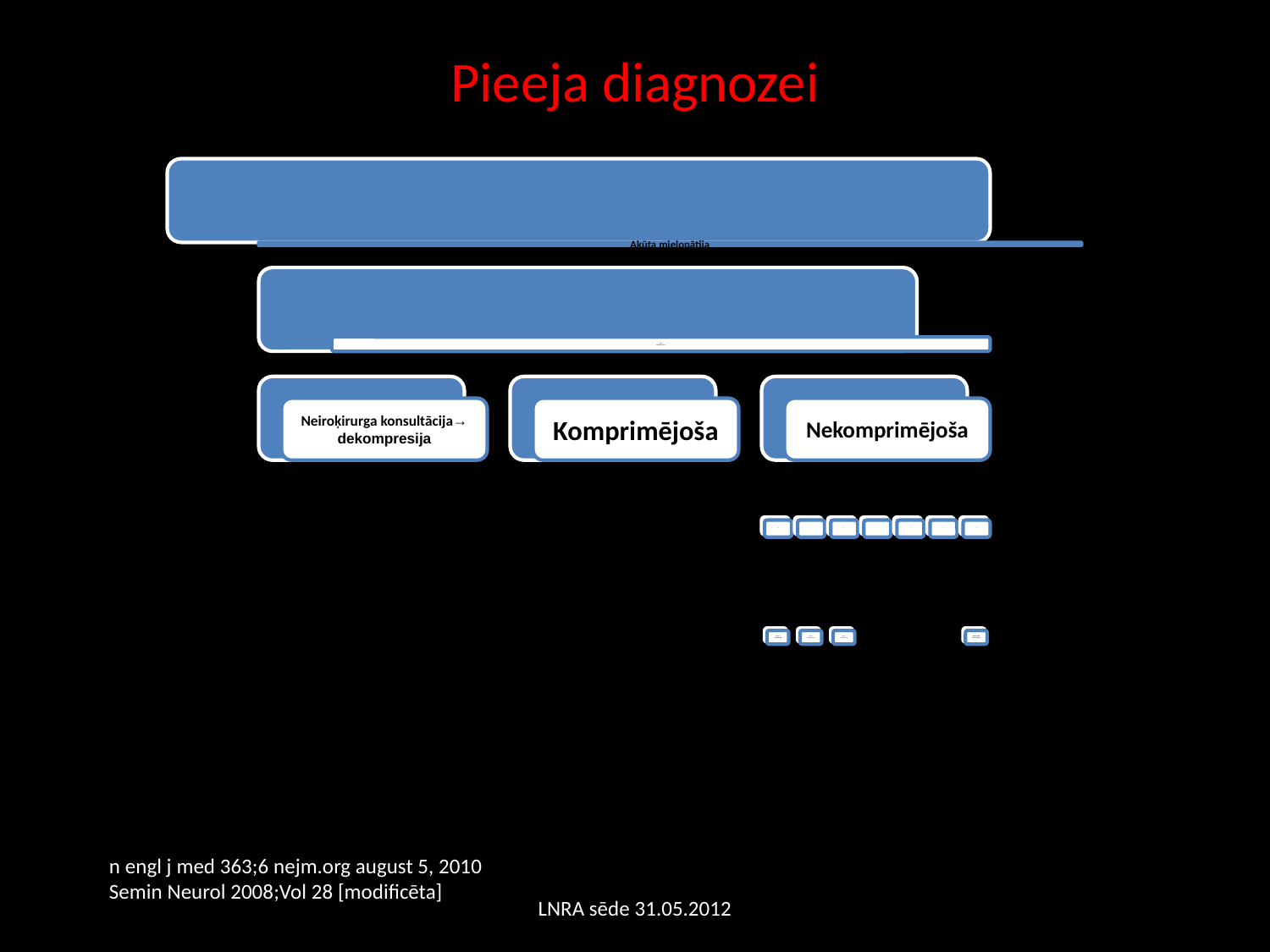

# Pieeja diagnozei
MR
Visa mugura, kv+
Komprimējoša
Nekomprimējoša
Pozitīva MR
Akūta mielopātija
Negatīva MR
Vaskulāra
Citi iekaisumi
Infekcijas
Atkārtota MR
pēc 2-7 dienām
Neiroķirurga konsultācija→
dekompresija
Galvas smadzeņu MR
Galvas smadzeņu MR
Galvas smadzeņu MR
n engl j med 363;6 nejm.org august 5, 2010
Semin Neurol 2008;Vol 28 [modificēta]
LNRA sēde 31.05.2012